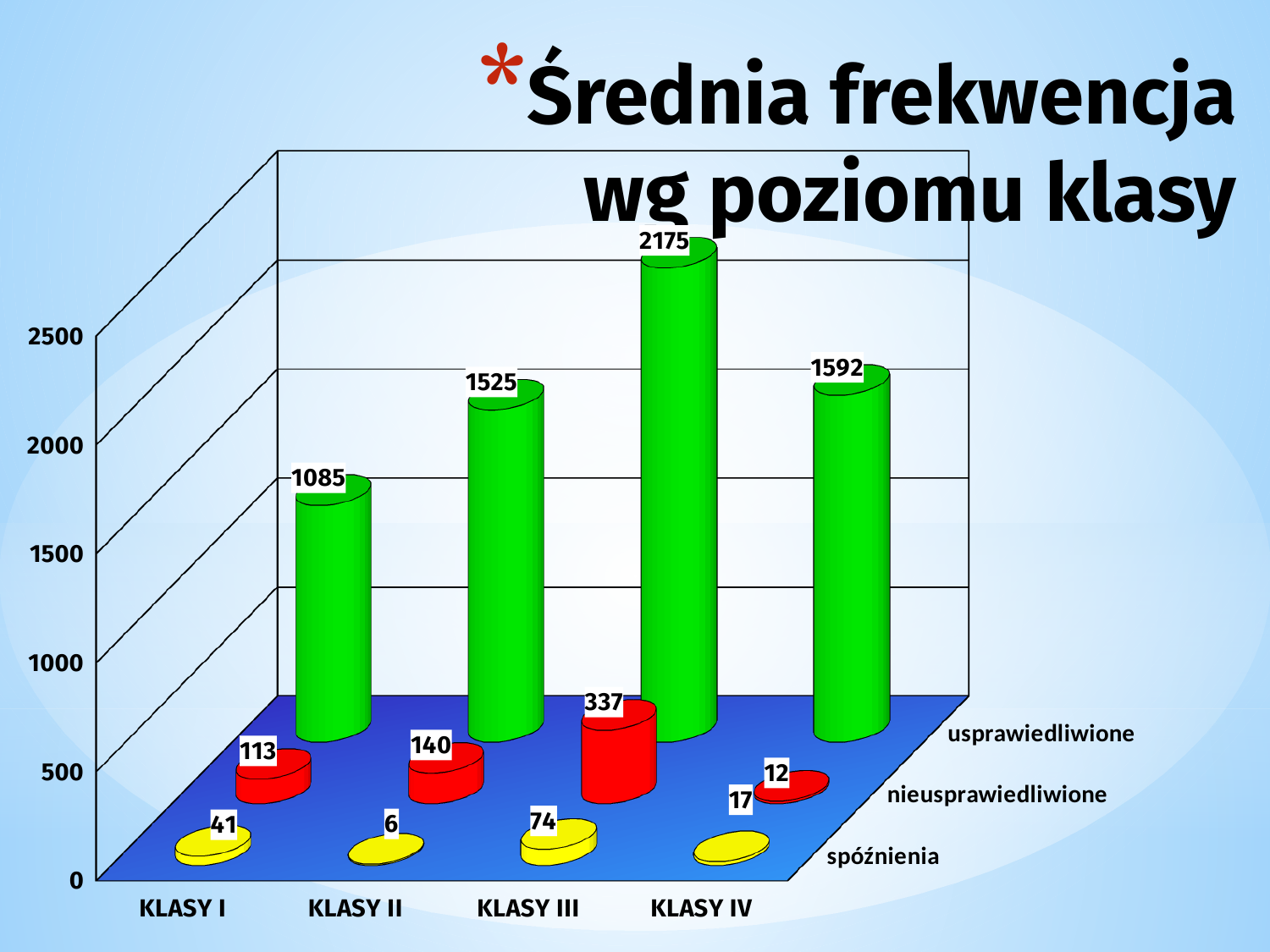

# Średnia frekwencja wg poziomu klasy

[unsupported chart]